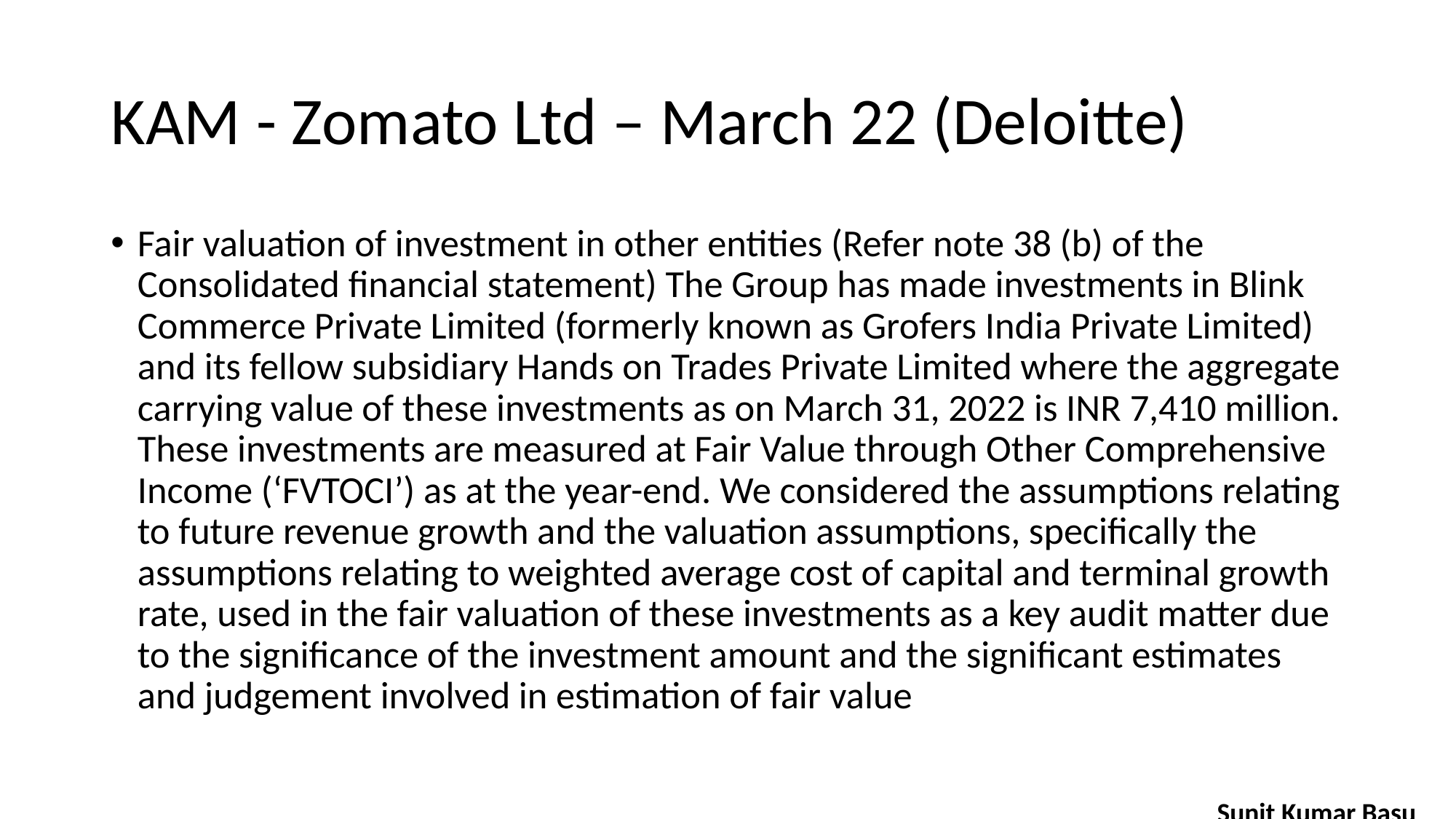

# KAM - Zomato Ltd – March 22 (Deloitte)
Fair valuation of investment in other entities (Refer note 38 (b) of the Consolidated financial statement) The Group has made investments in Blink Commerce Private Limited (formerly known as Grofers India Private Limited) and its fellow subsidiary Hands on Trades Private Limited where the aggregate carrying value of these investments as on March 31, 2022 is INR 7,410 million. These investments are measured at Fair Value through Other Comprehensive Income (‘FVTOCI’) as at the year-end. We considered the assumptions relating to future revenue growth and the valuation assumptions, specifically the assumptions relating to weighted average cost of capital and terminal growth rate, used in the fair valuation of these investments as a key audit matter due to the significance of the investment amount and the significant estimates and judgement involved in estimation of fair value
Sunit Kumar Basu